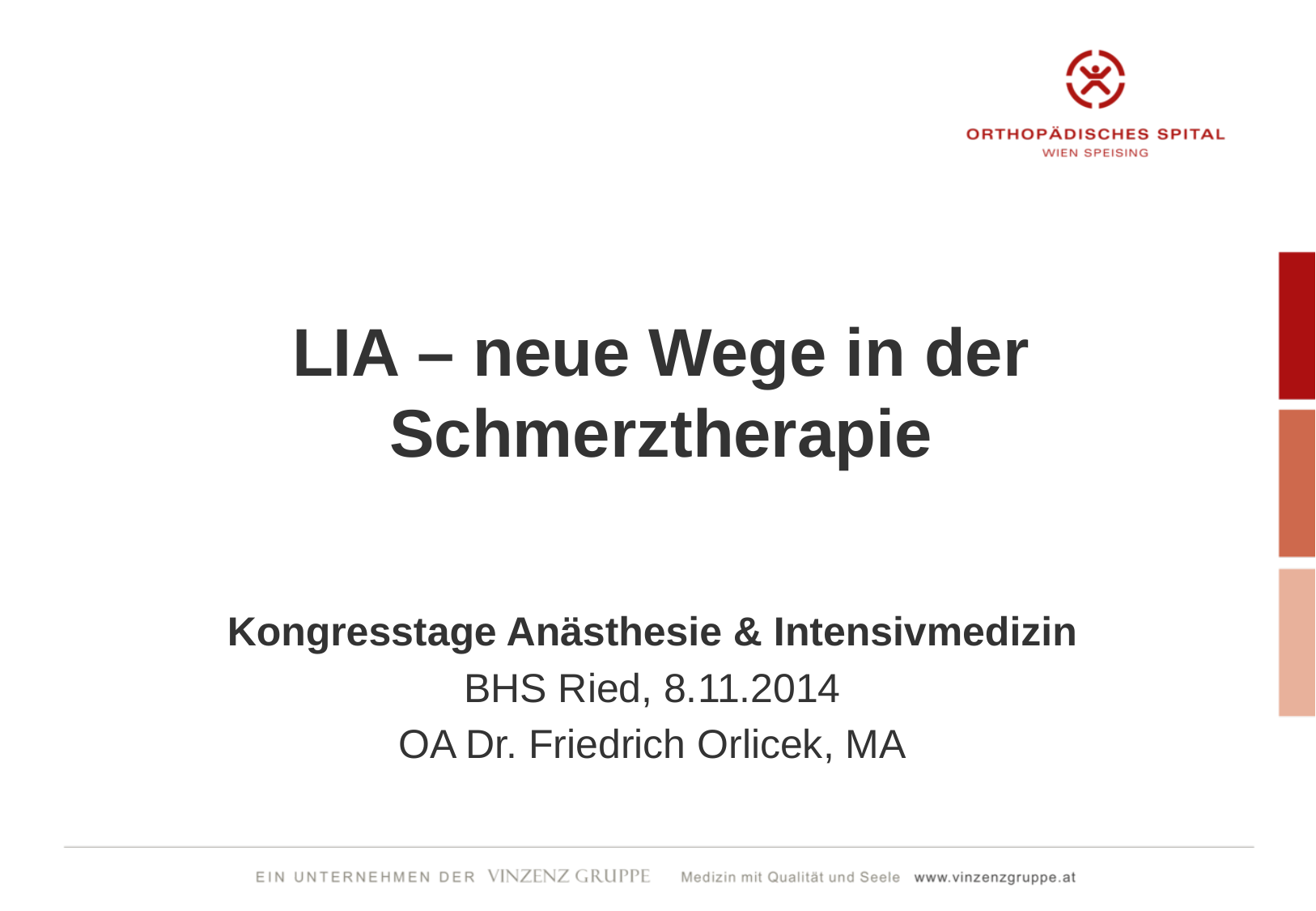

LIA – neue Wege in der Schmerztherapie
Kongresstage Anästhesie & Intensivmedizin
BHS Ried, 8.11.2014
OA Dr. Friedrich Orlicek, MA